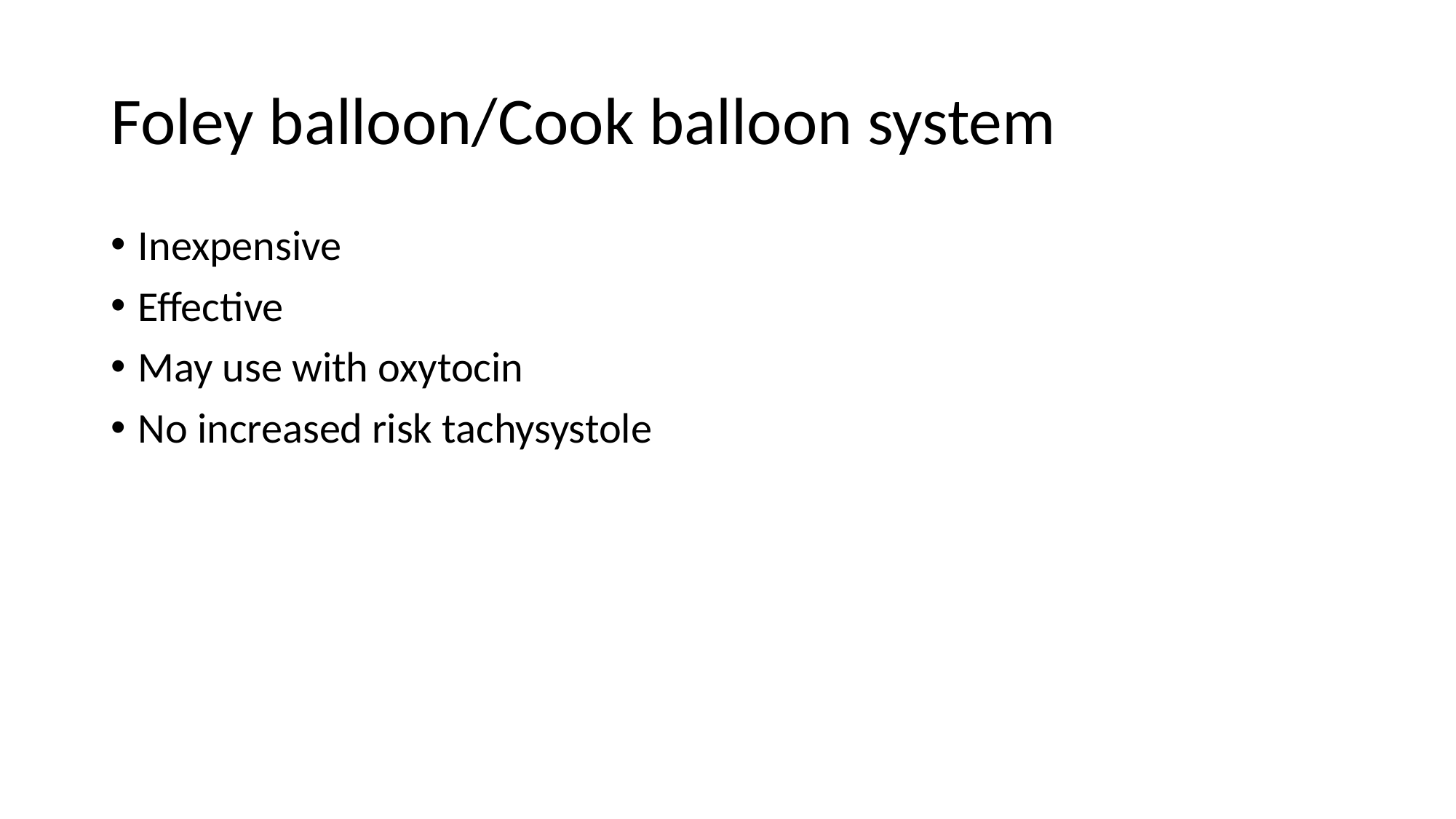

# Foley balloon/Cook balloon system
Inexpensive
Effective
May use with oxytocin
No increased risk tachysystole